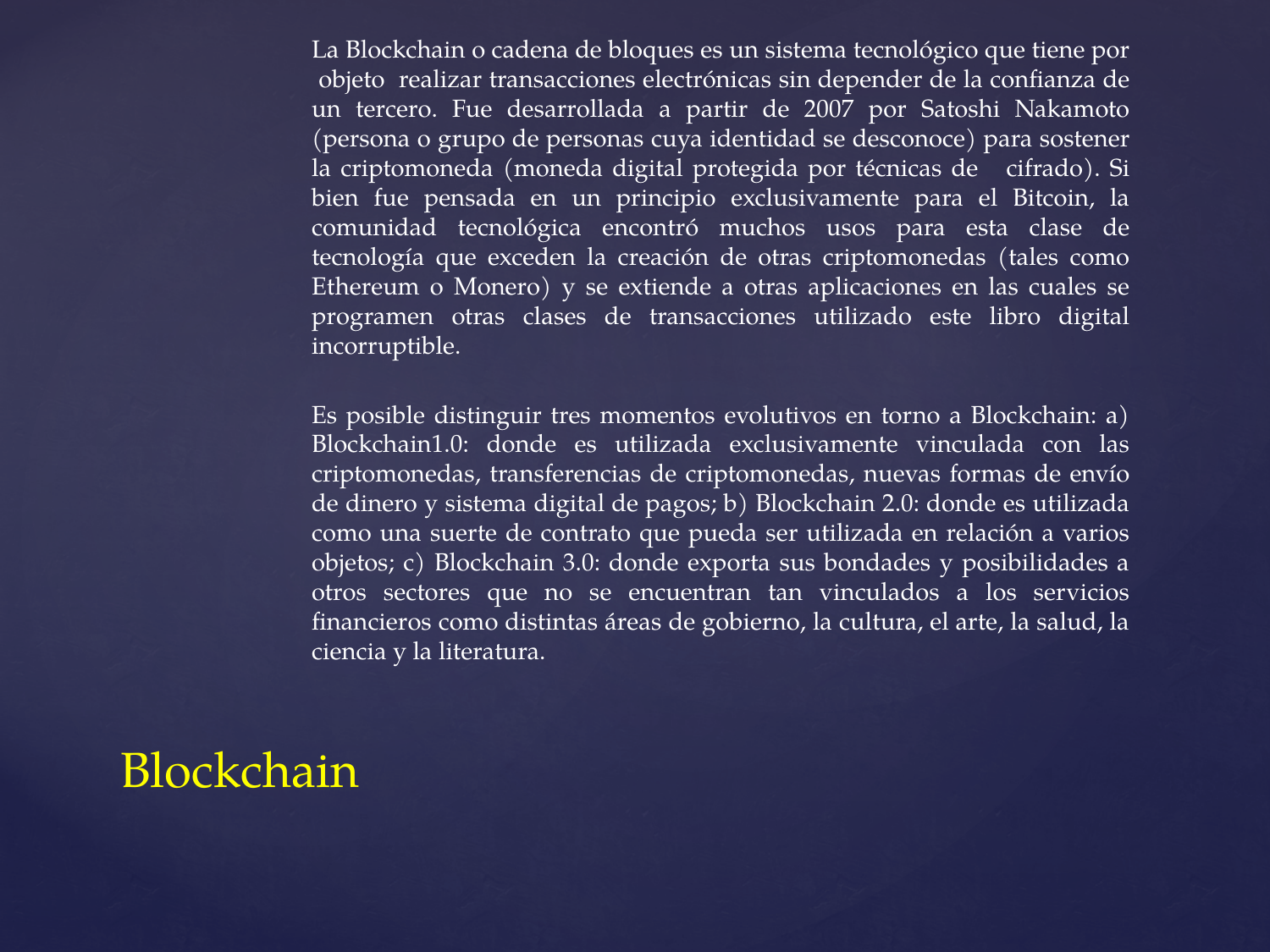

La Blockchain o cadena de bloques es un sistema tecnológico que tiene por  objeto  realizar transacciones electrónicas sin depender de la confianza de un tercero. Fue desarrollada a partir de 2007 por Satoshi Nakamoto (persona o grupo de personas cuya identidad se desconoce) para sostener la criptomoneda (moneda digital protegida por técnicas de   cifrado). Si bien fue pensada en un principio exclusivamente para el Bitcoin, la comunidad tecnológica encontró muchos usos para esta clase de tecnología que exceden la creación de otras criptomonedas (tales como Ethereum o Monero) y se extiende a otras aplicaciones en las cuales se programen otras clases de transacciones utilizado este libro digital incorruptible.

Es posible distinguir tres momentos evolutivos en torno a Blockchain: a) Blockchain1.0: donde es utilizada exclusivamente vinculada con las criptomonedas, transferencias de criptomonedas, nuevas formas de envío de dinero y sistema digital de pagos; b) Blockchain 2.0: donde es utilizada como una suerte de contrato que pueda ser utilizada en relación a varios objetos; c) Blockchain 3.0: donde exporta sus bondades y posibilidades a otros sectores que no se encuentran tan vinculados a los servicios financieros como distintas áreas de gobierno, la cultura, el arte, la salud, la ciencia y la literatura.
# Blockchain